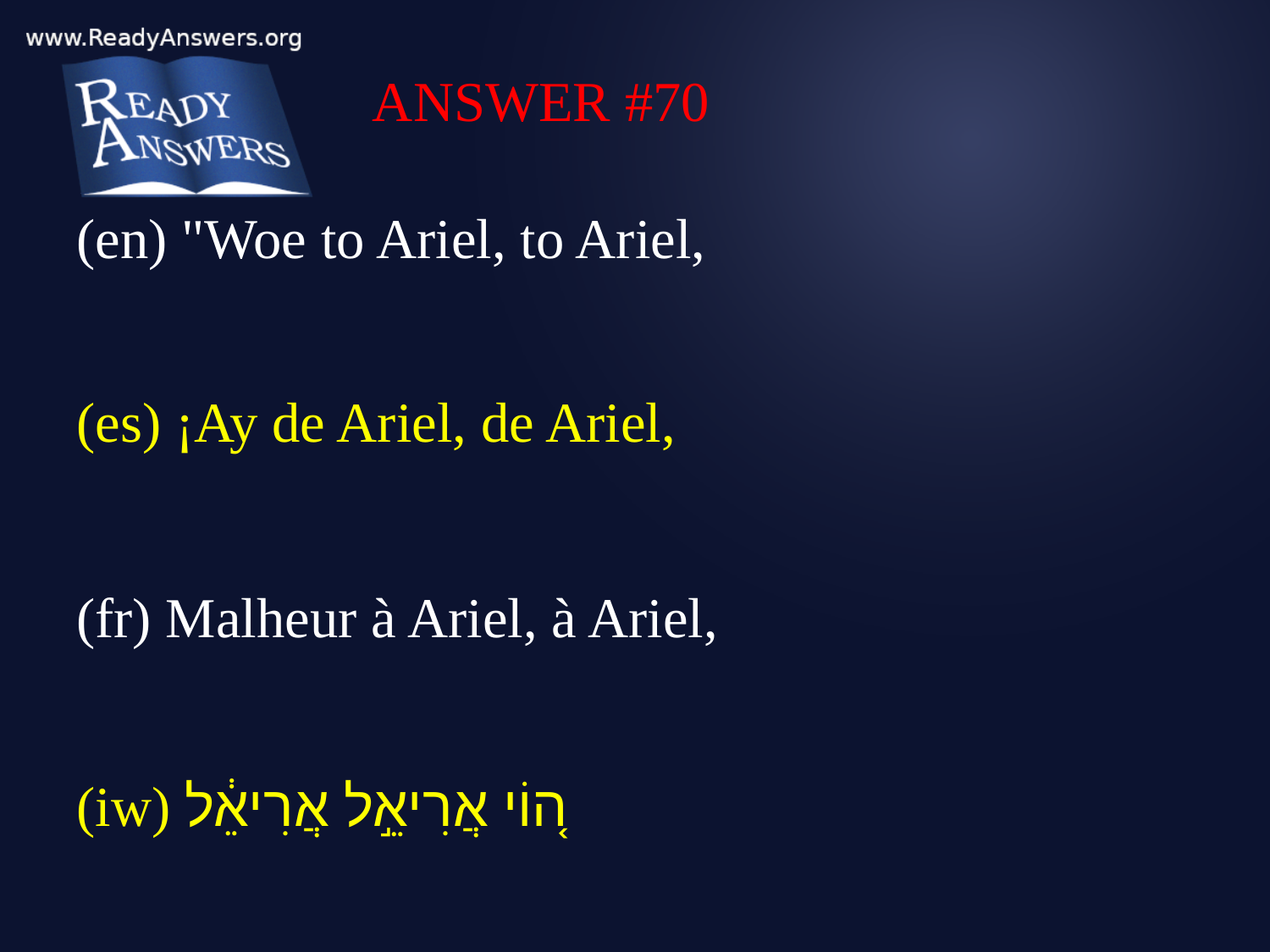

ANSWER #70
(en) "Woe to Ariel, to Ariel,
(es) ¡Ay de Ariel, de Ariel,
(fr) Malheur à Ariel, à Ariel,
(iw) ה֚וֹי אֲרִיאֵ֣ל אֲרִיאֵ֔ל